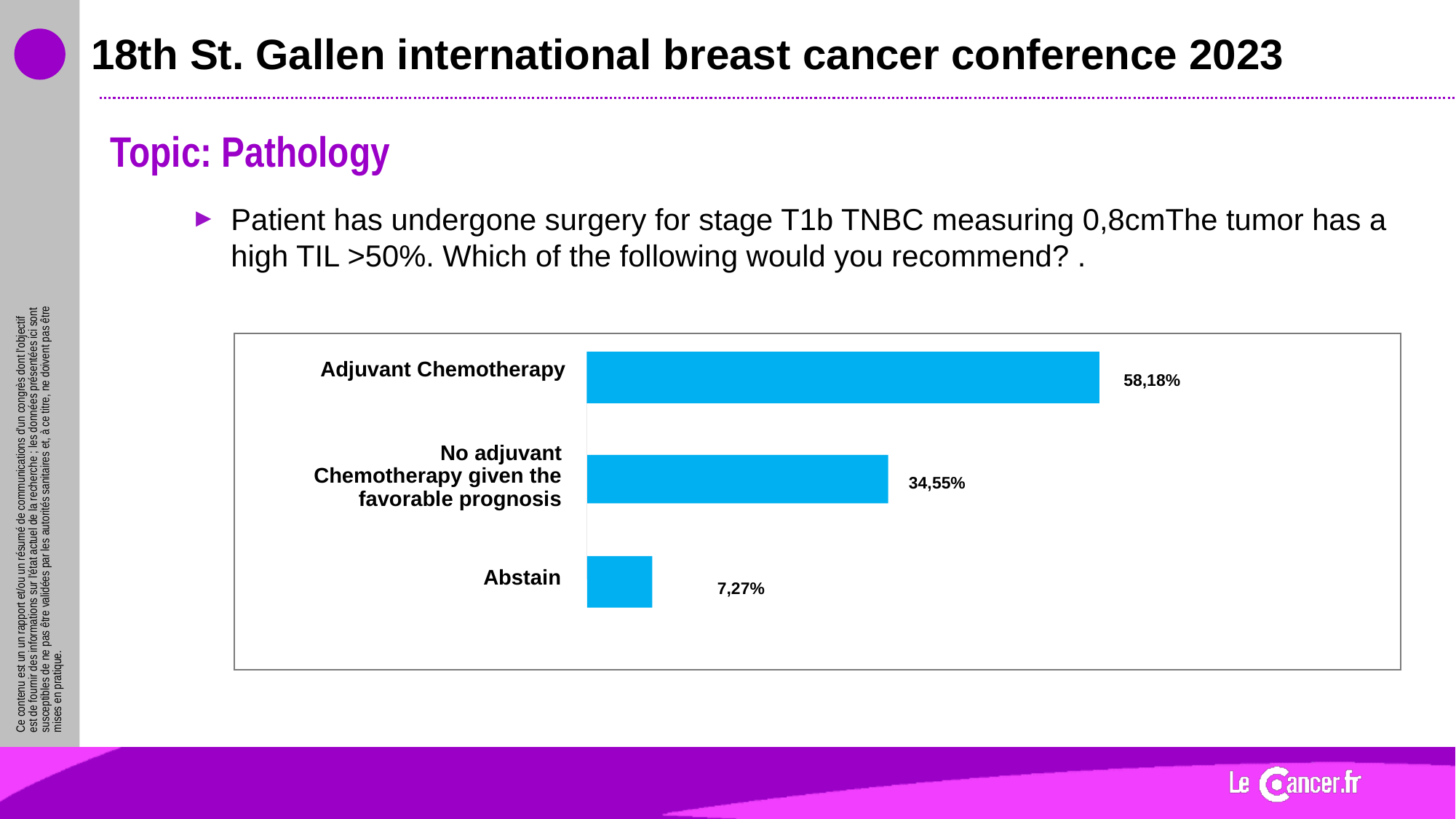

# 18th St. Gallen international breast cancer conference 2023
Topic: Pathology
Patient has undergone surgery for stage T1b TNBC measuring 0,8cmThe tumor has a high TIL >50%. Which of the following would you recommend? .

Adjuvant Chemotherapy
58,18%
No adjuvant Chemotherapy given the favorable prognosis

34,55%

Abstain
7,27%